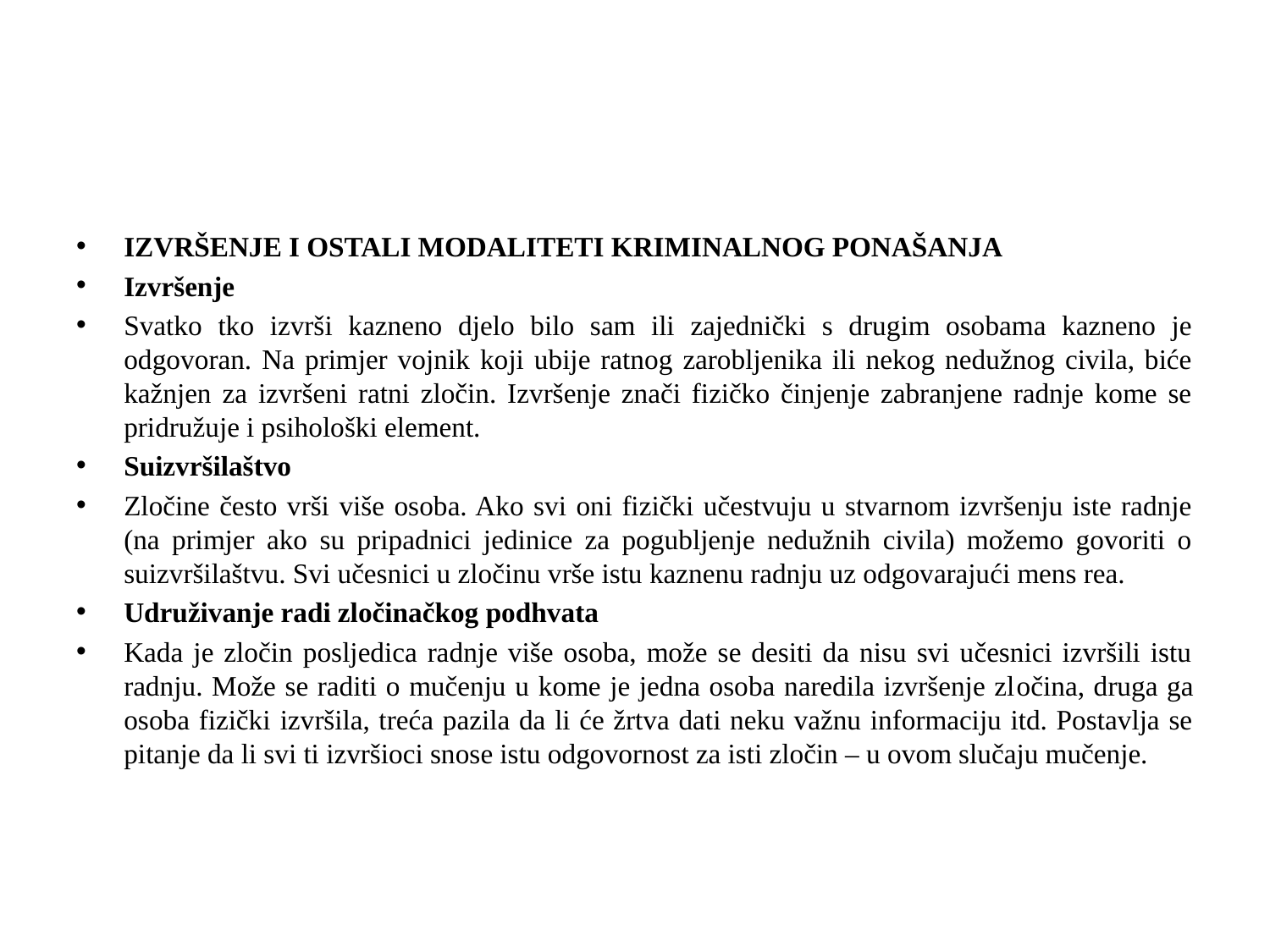

#
IZVRŠENJE I OSTALI MODALITETI KRIMINALNOG PONAŠANJA
Izvršenje
Svatko tko izvrši kazneno djelo bilo sam ili zajednički s drugim osobama kazneno je odgovoran. Na primjer vojnik koji ubije ratnog zarobljenika ili nekog nedužnog civila, biće kažnjen za izvršeni ratni zločin. Izvršenje znači fizičko činjenje zabranjene radnje kome se pridružuje i psihološki element.
Suizvršilaštvo
Zločine često vrši više osoba. Ako svi oni fizički učestvuju u stvarnom izvršenju iste radnje (na primjer ako su pripadnici jedinice za pogubljenje nedužnih civila) možemo govoriti o suizvršilaštvu. Svi učesnici u zločinu vrše istu kaznenu radnju uz odgovarajući mens rea.
Udruživanje radi zločinačkog podhvata
Kada je zločin posljedica radnje više osoba, može se desiti da nisu svi učesnici izvršili istu radnju. Može se raditi o mučenju u kome je jedna osoba naredila izvršenje zločina, druga ga osoba fizički izvršila, treća pazila da li će žrtva dati neku važnu informaciju itd. Postavlja se pitanje da li svi ti izvršioci snose istu odgovornost za isti zločin – u ovom slučaju mučenje.